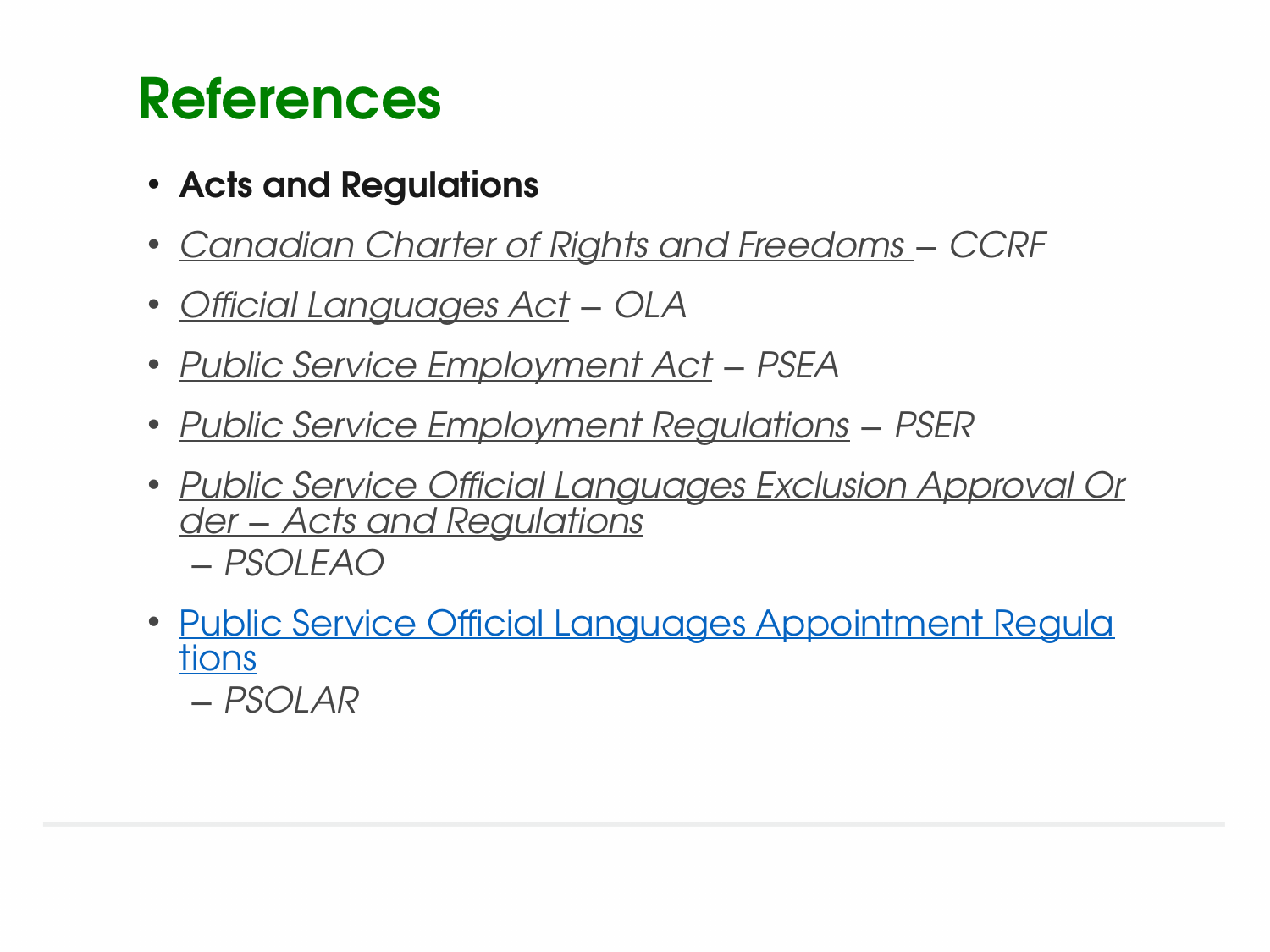

# References
Acts and Regulations
Canadian Charter of Rights and Freedoms − CCRF
Official Languages Act − OLA
Public Service Employment Act − PSEA
Public Service Employment Regulations − PSER
Public Service Official Languages Exclusion Approval Order − Acts and Regulations − PSOLEAO
Public Service Official Languages Appointment Regulations − PSOLAR